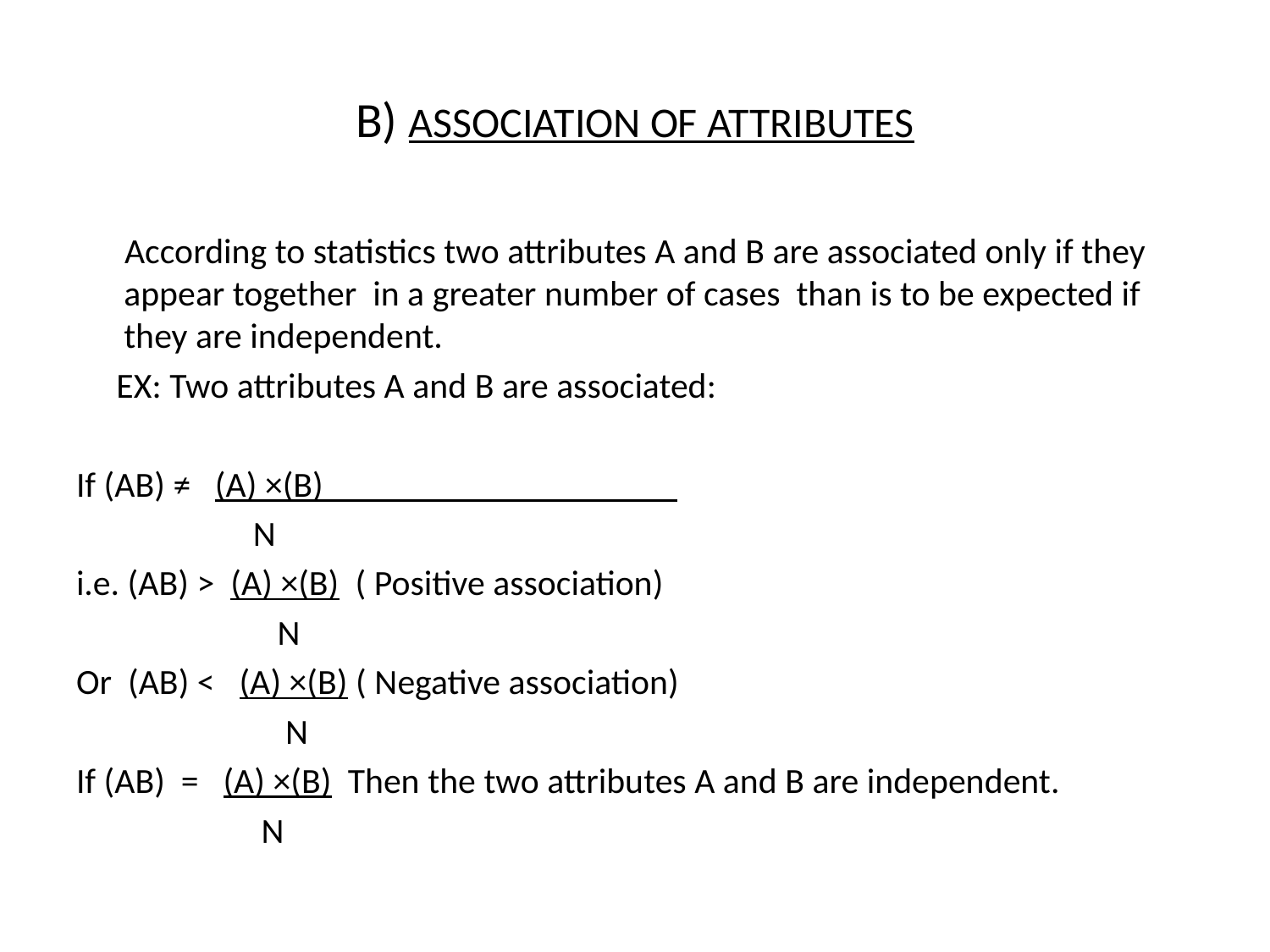

# B) ASSOCIATION OF ATTRIBUTES
      According to statistics two attributes A and B are associated only if they appear together  in a greater number of cases  than is to be expected if they are independent.
     EX: Two attributes A and B are associated:

If (AB) ≠   (A) ×(B)
                      N
i.e. (AB) ˃  (A) ×(B)  ( Positive association)
                         N
Or  (AB) ˂   (A) ×(B) ( Negative association)
                          N
If (AB)  =   (A) ×(B)  Then the two attributes A and B are independent.
                       N